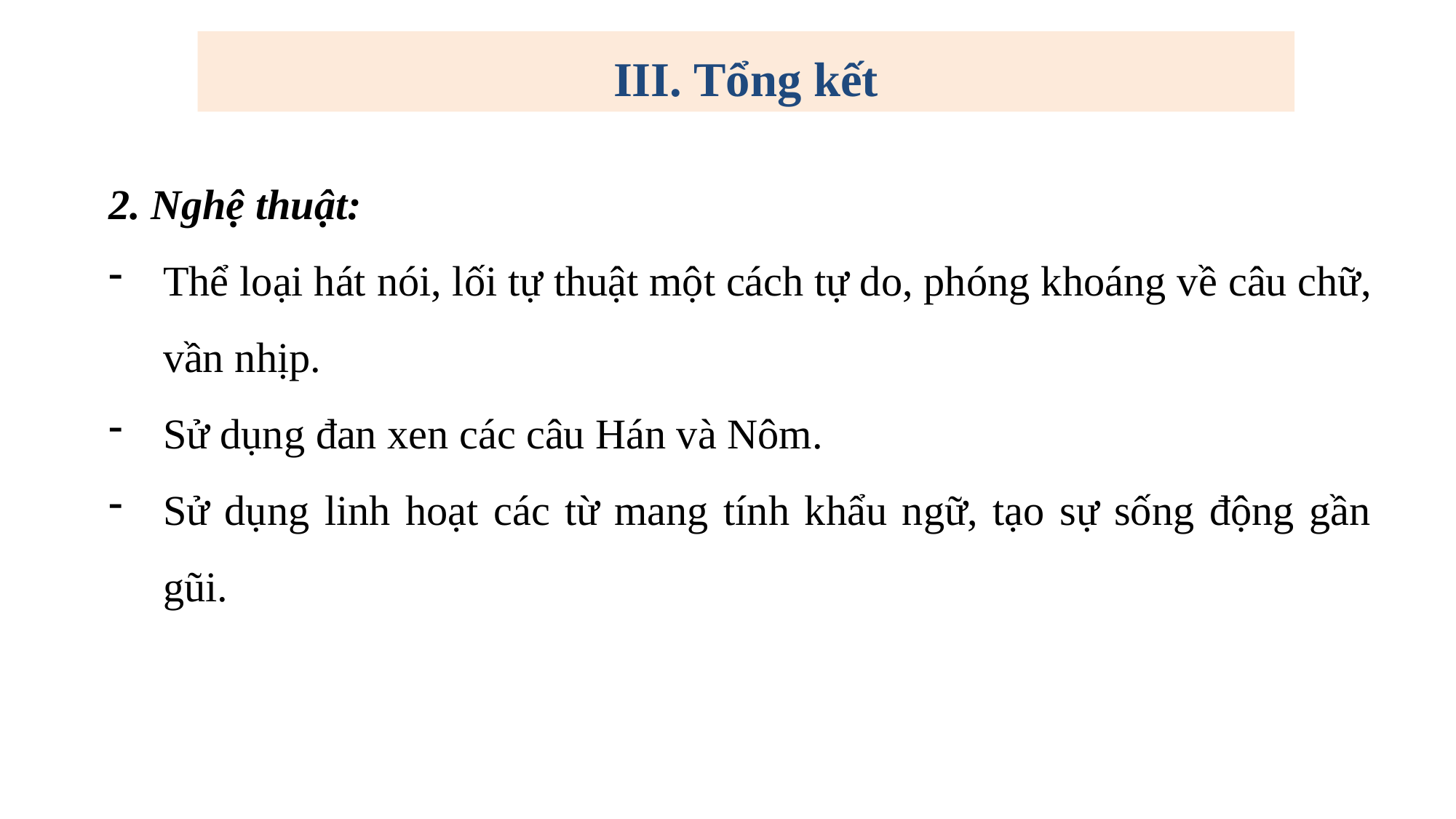

III. Tổng kết
2. Nghệ thuật:
Thể loại hát nói, lối tự thuật một cách tự do, phóng khoáng về câu chữ, vần nhịp.
Sử dụng đan xen các câu Hán và Nôm.
Sử dụng linh hoạt các từ mang tính khẩu ngữ, tạo sự sống động gần gũi.